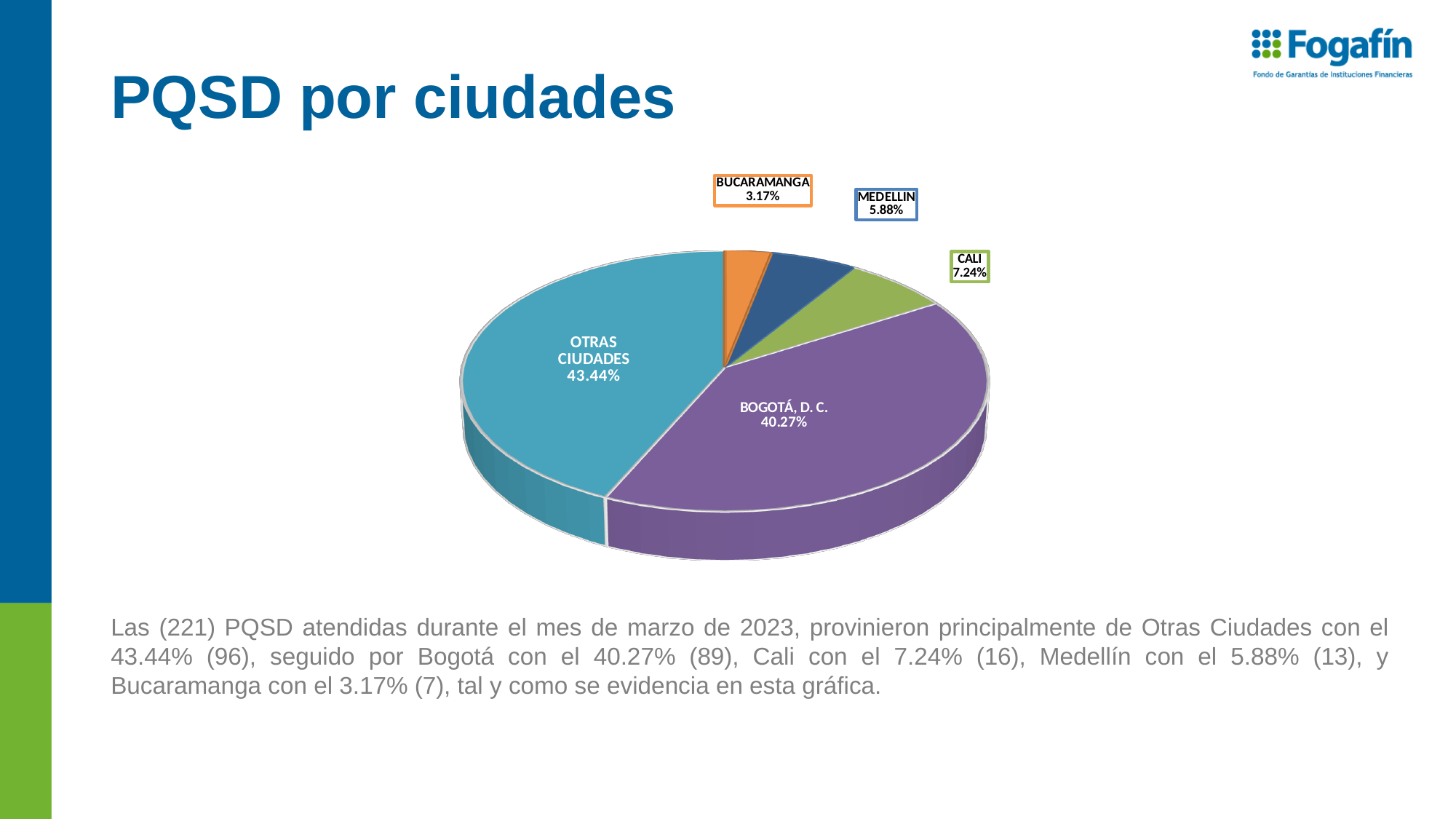

# PQSD por ciudades

[unsupported chart]

[unsupported chart]

Las (221) PQSD atendidas durante el mes de marzo de 2023, provinieron principalmente de Otras Ciudades con el 43.44% (96), seguido por Bogotá con el 40.27% (89), Cali con el 7.24% (16), Medellín con el 5.88% (13), y Bucaramanga con el 3.17% (7), tal y como se evidencia en esta gráfica.